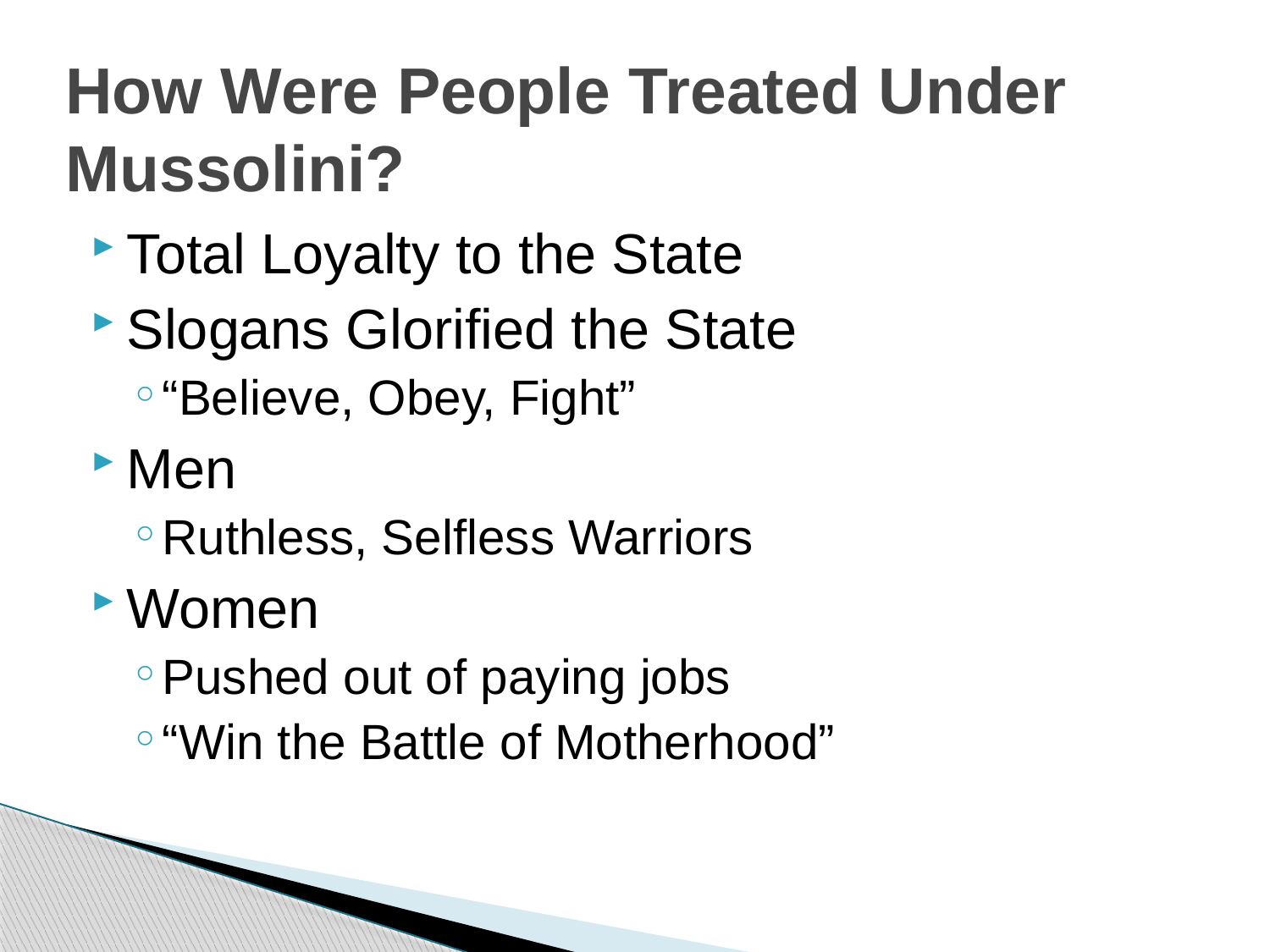

# How Were People Treated Under Mussolini?
Total Loyalty to the State
Slogans Glorified the State
“Believe, Obey, Fight”
Men
Ruthless, Selfless Warriors
Women
Pushed out of paying jobs
“Win the Battle of Motherhood”